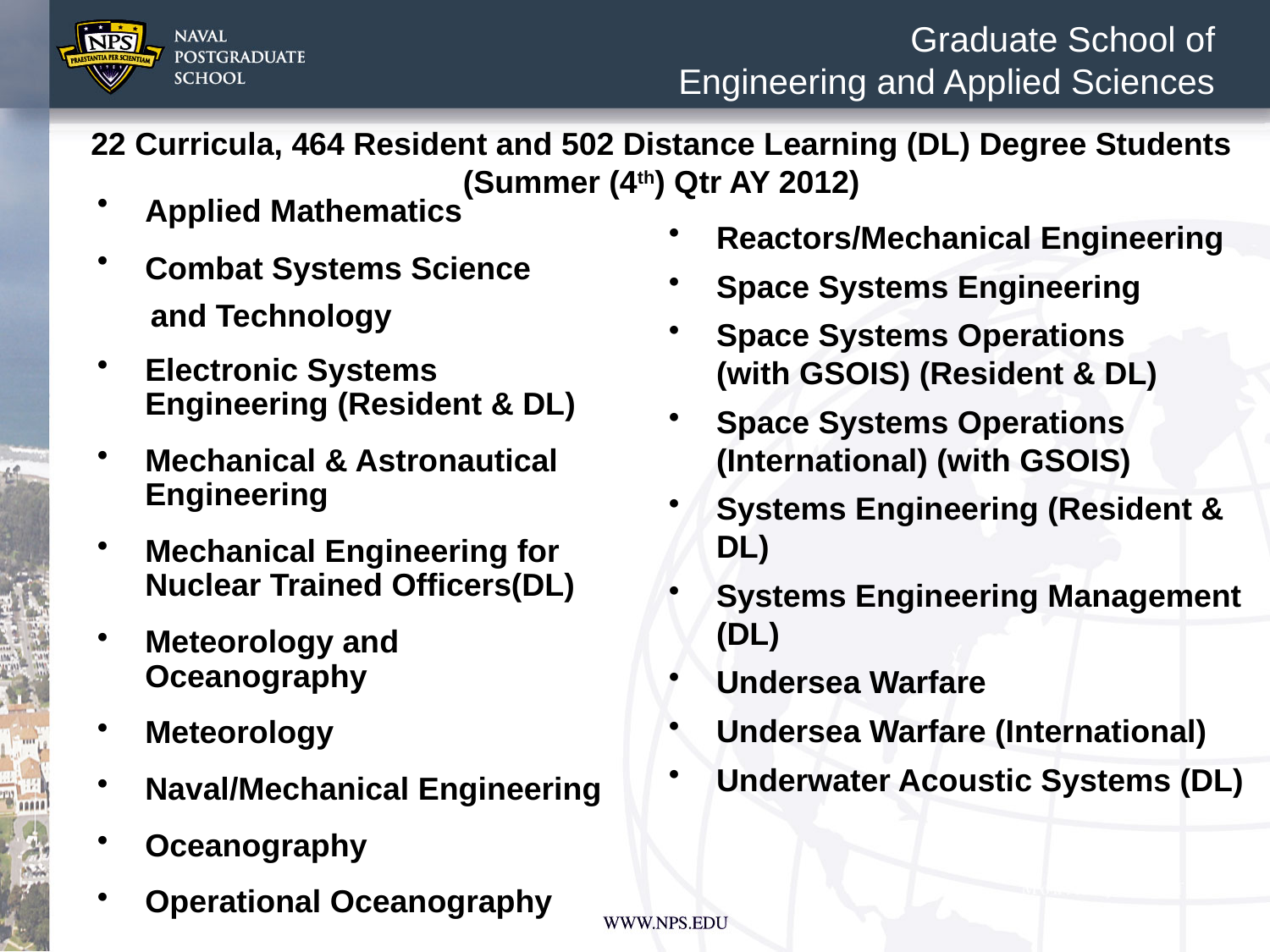

Graduate School of
Engineering and Applied Sciences
22 Curricula, 464 Resident and 502 Distance Learning (DL) Degree Students (Summer (4th) Qtr AY 2012)
Applied Mathematics

Combat Systems Science
      and Technology
Electronic Systems Engineering (Resident & DL)
Mechanical & Astronautical Engineering
Mechanical Engineering for Nuclear Trained Officers(DL)
Meteorology and Oceanography
Meteorology
Naval/Mechanical Engineering
Oceanography
Operational Oceanography
Reactors/Mechanical Engineering
Space Systems Engineering
Space Systems Operations
	(with GSOIS) (Resident & DL)
Space Systems Operations (International) (with GSOIS)
Systems Engineering (Resident & DL)
Systems Engineering Management (DL)
Undersea Warfare
Undersea Warfare (International)
Underwater Acoustic Systems (DL)